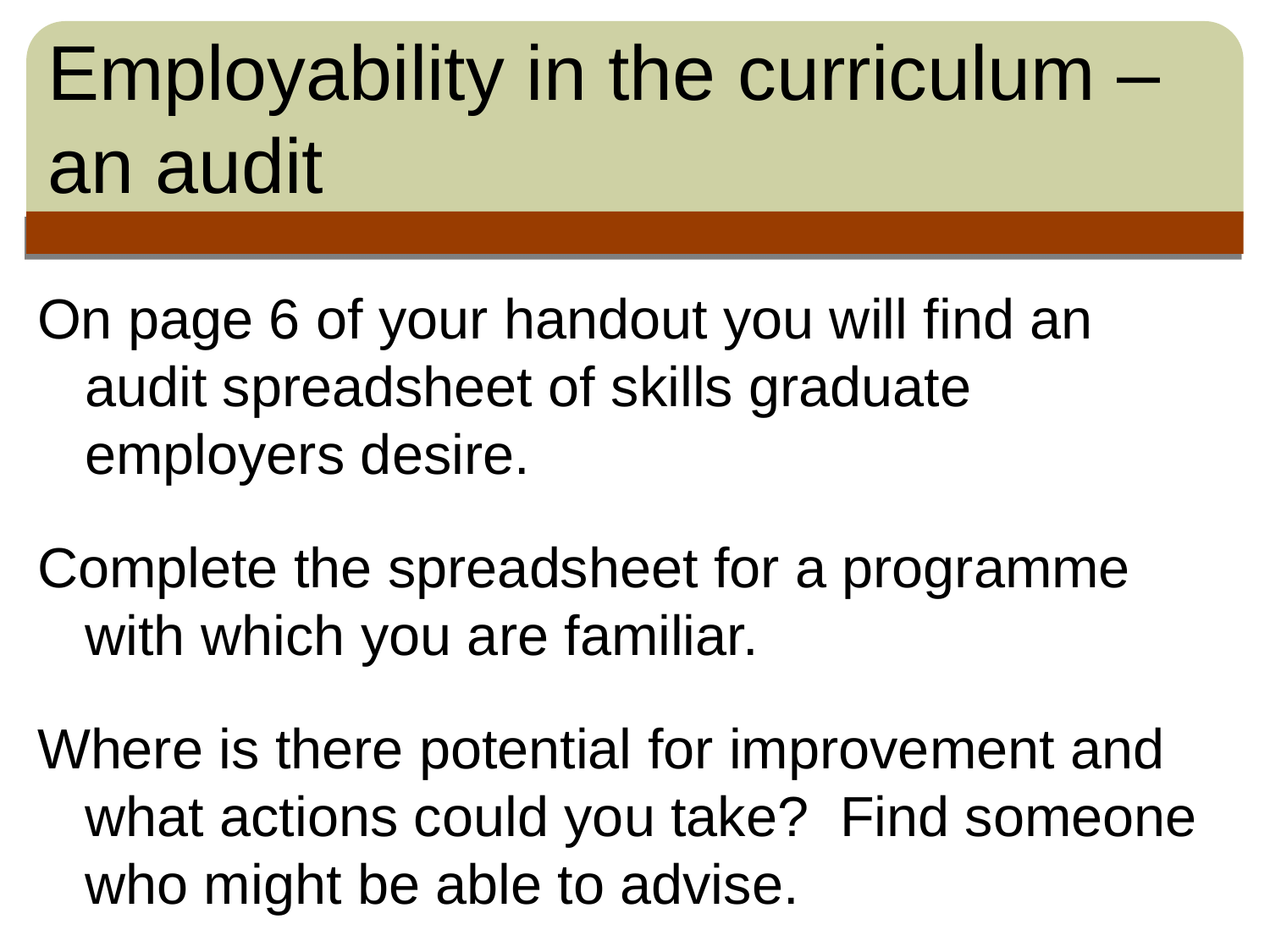

# Employability in the curriculum – an audit
On page 6 of your handout you will find an audit spreadsheet of skills graduate employers desire.

Complete the spreadsheet for a programme with which you are familiar.

Where is there potential for improvement and what actions could you take?  Find someone who might be able to advise.